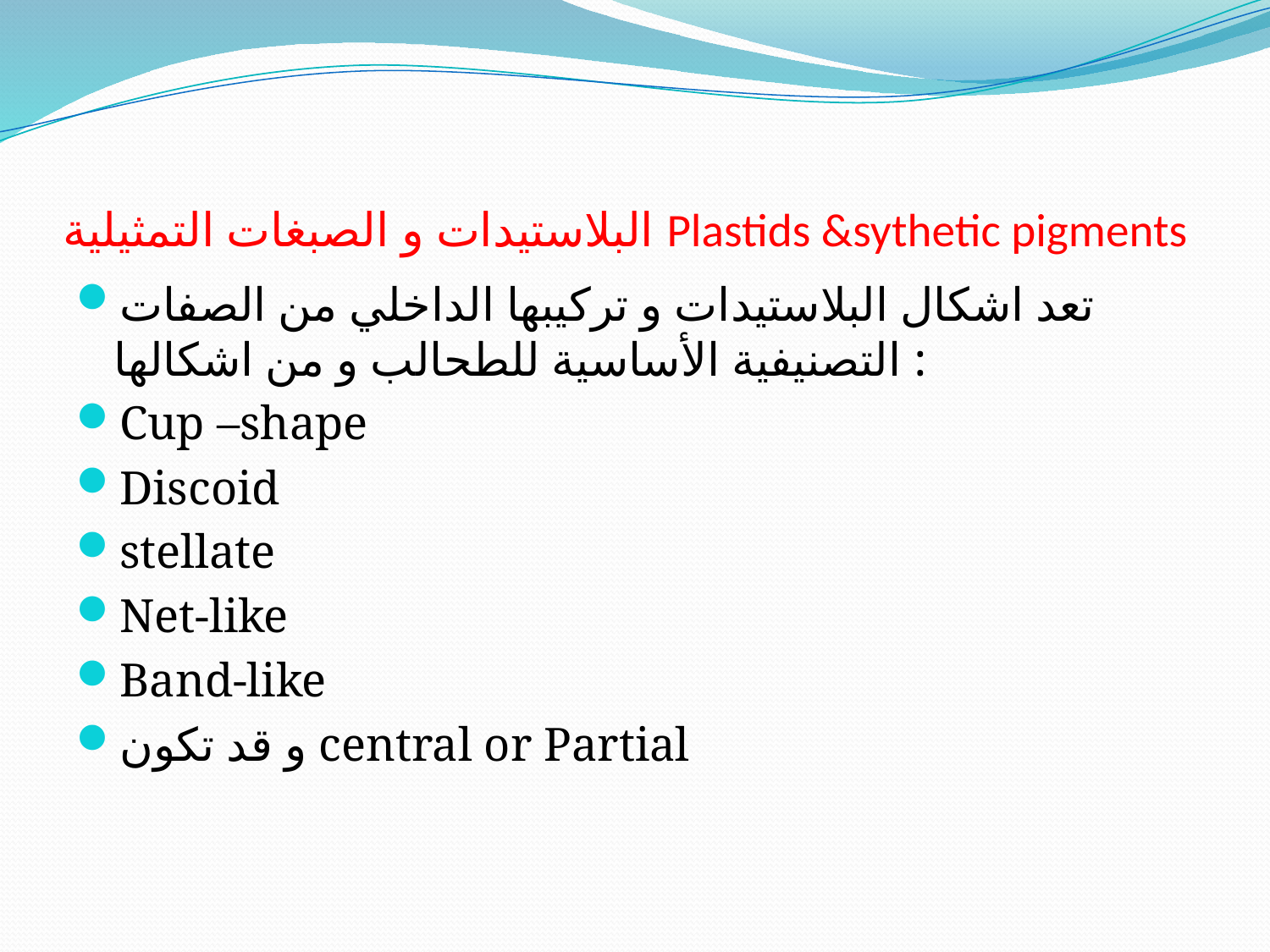

# البلاستيدات و الصبغات التمثيلية Plastids &sythetic pigments
تعد اشكال البلاستيدات و تركيبها الداخلي من الصفات التصنيفية الأساسية للطحالب و من اشكالها :
Cup –shape
Discoid
stellate
Net-like
Band-like
و قد تكون central or Partial